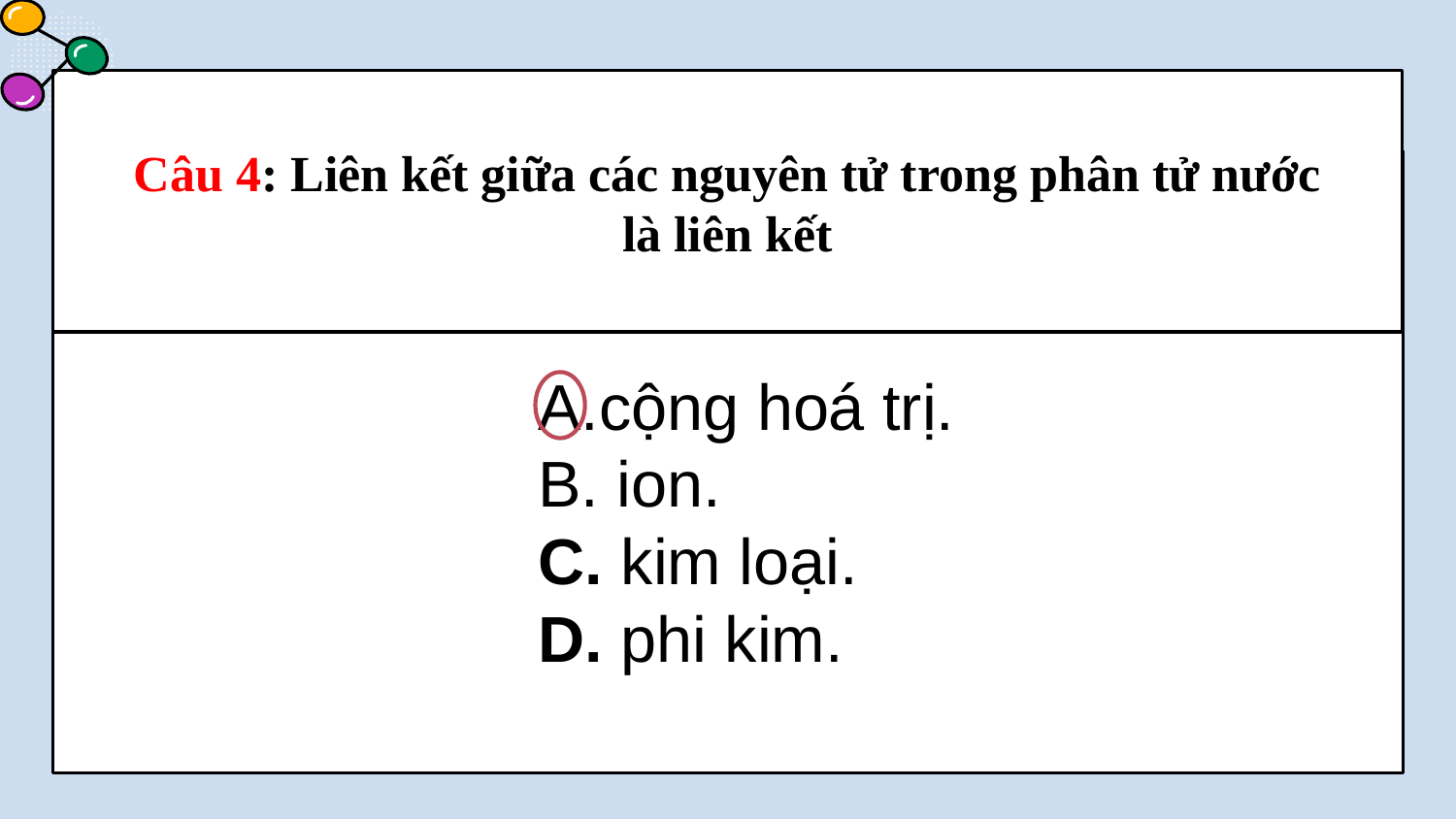

# Câu 4: Liên kết giữa các nguyên tử trong phân tử nước là liên kết
cộng hoá trị.
 ion.
 kim loại.
 phi kim.